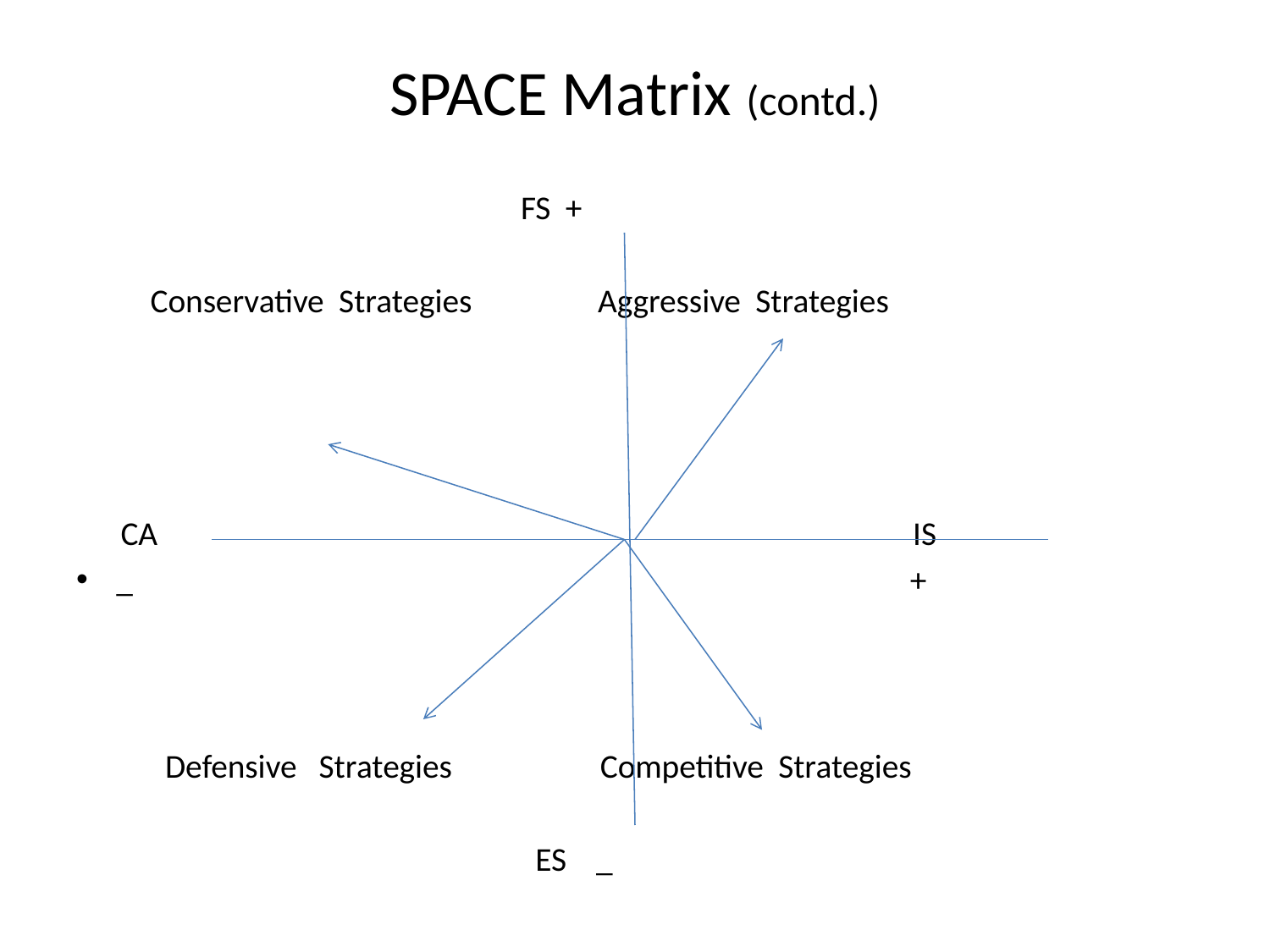

# SPACE Matrix (contd.)
                                                            FS  +

          Conservative  Strategies                 Aggressive  Strategies

      CA                                                                                                      IS
_                                                                                                         +

            Defensive   Strategies                    Competitive  Strategies

                                                              ES    _